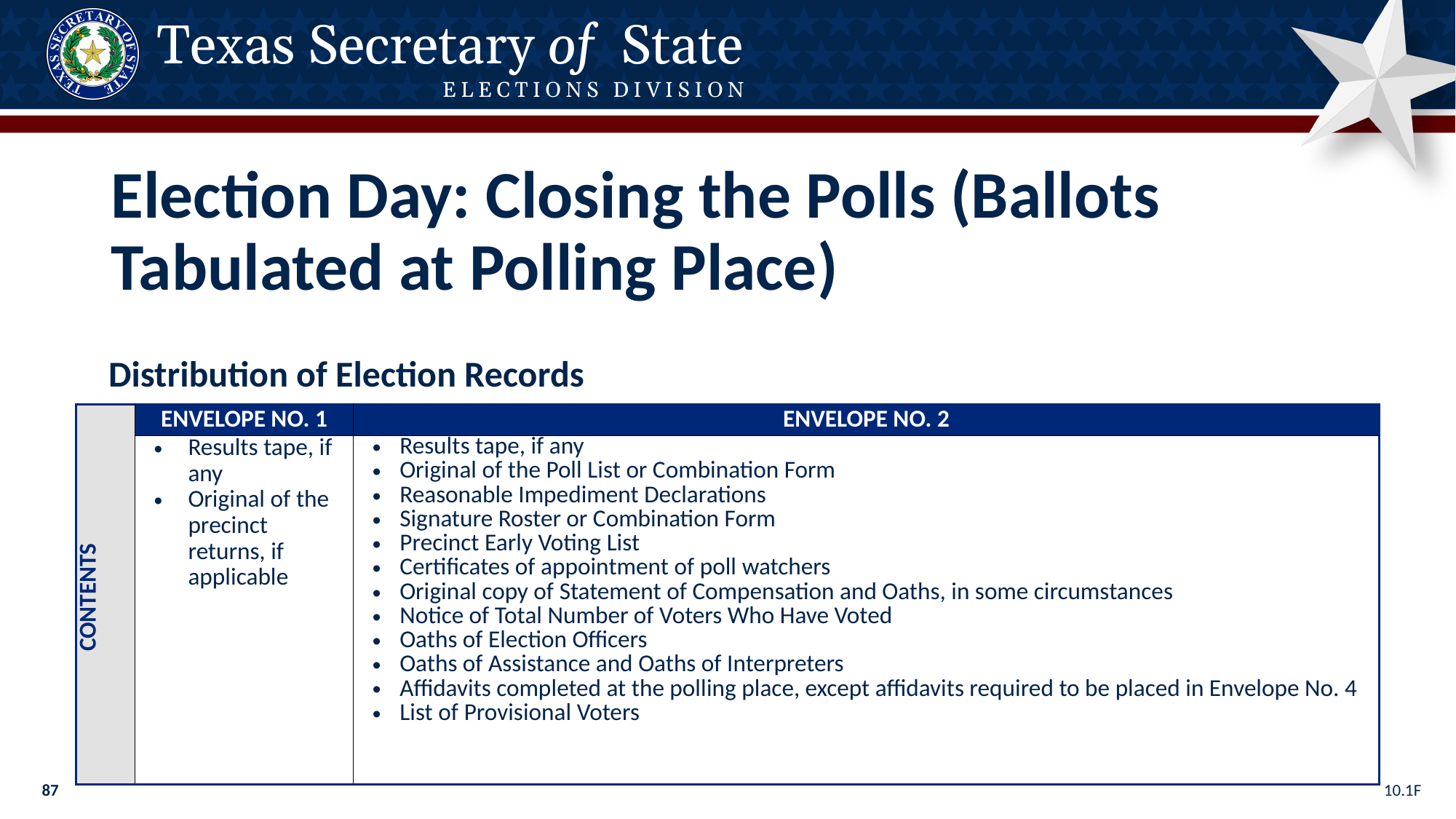

Election Day: Closing the Polls (Ballots Tabulated at Polling Place)
Distribution of Election Records
| CONTENTS | ENVELOPE NO. 1 | ENVELOPE NO. 2 |
| --- | --- | --- |
|  | Results tape, if any Original of the precinct returns, if applicable | Results tape, if any Original of the Poll List or Combination Form Reasonable Impediment Declarations Signature Roster or Combination Form Precinct Early Voting List Certificates of appointment of poll watchers Original copy of Statement of Compensation and Oaths, in some circumstances Notice of Total Number of Voters Who Have Voted Oaths of Election Officers Oaths of Assistance and Oaths of Interpreters Affidavits completed at the polling place, except affidavits required to be placed in Envelope No. 4 List of Provisional Voters |
10.1F
87